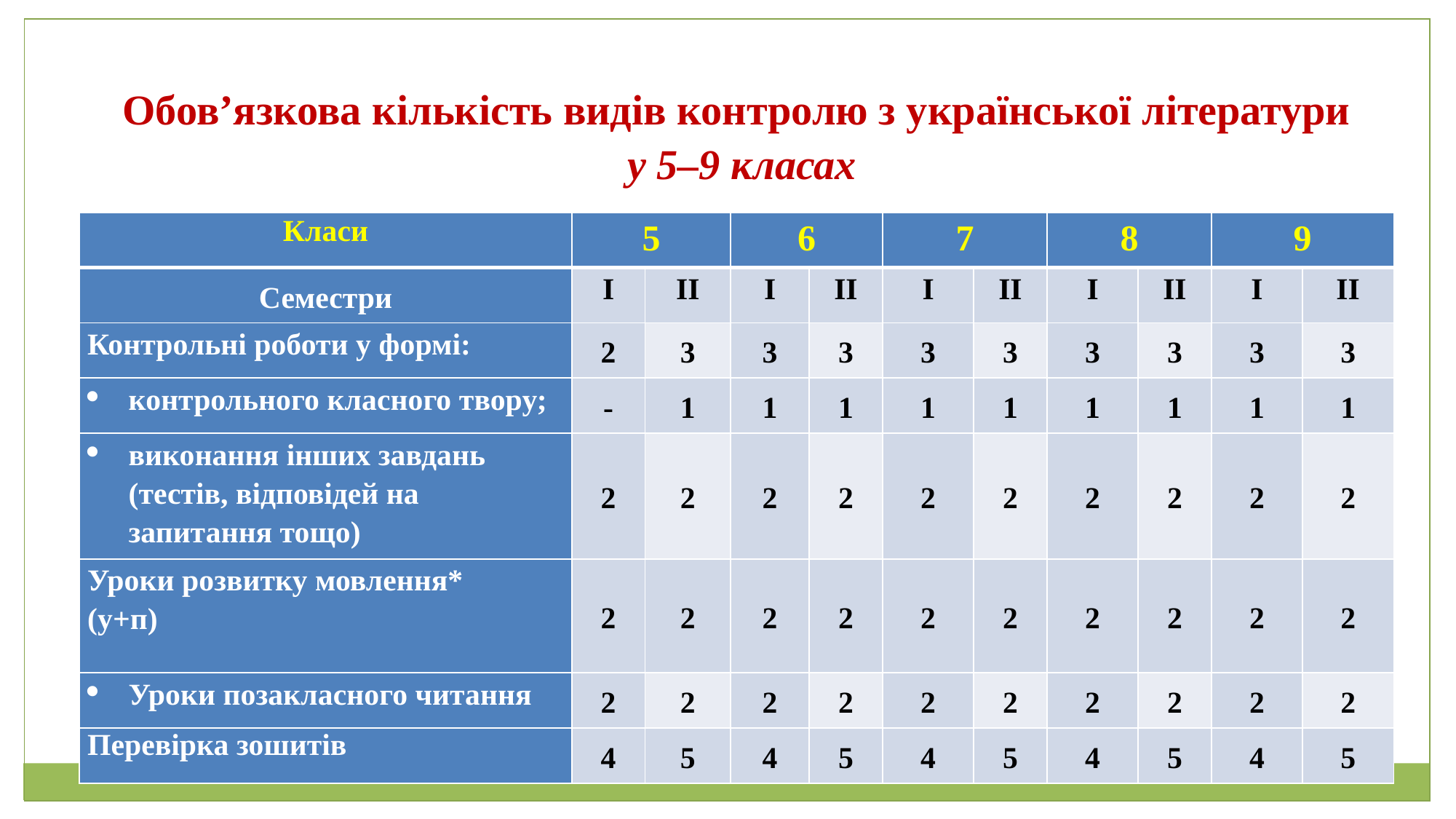

Обов’язкова кількість видів контролю з української літератури
 у 5–9 класах
| Класи | 5 |  | 6 |  | 7 |  | 8 |  | 9 |  |
| --- | --- | --- | --- | --- | --- | --- | --- | --- | --- | --- |
| Семестри | І | ІІ | І | ІІ | І | ІІ | І | ІІ | І | ІІ |
| Контрольні роботи у формі: | 2 | 3 | 3 | 3 | 3 | 3 | 3 | 3 | 3 | 3 |
| контрольного класного твору; | - | 1 | 1 | 1 | 1 | 1 | 1 | 1 | 1 | 1 |
| виконання інших завдань (тестів, відповідей на запитання тощо) | 2 | 2 | 2 | 2 | 2 | 2 | 2 | 2 | 2 | 2 |
| Уроки розвитку мовлення\* (у+п) | 2 | 2 | 2 | 2 | 2 | 2 | 2 | 2 | 2 | 2 |
| Уроки позакласного читання | 2 | 2 | 2 | 2 | 2 | 2 | 2 | 2 | 2 | 2 |
| Перевірка зошитів | 4 | 5 | 4 | 5 | 4 | 5 | 4 | 5 | 4 | 5 |